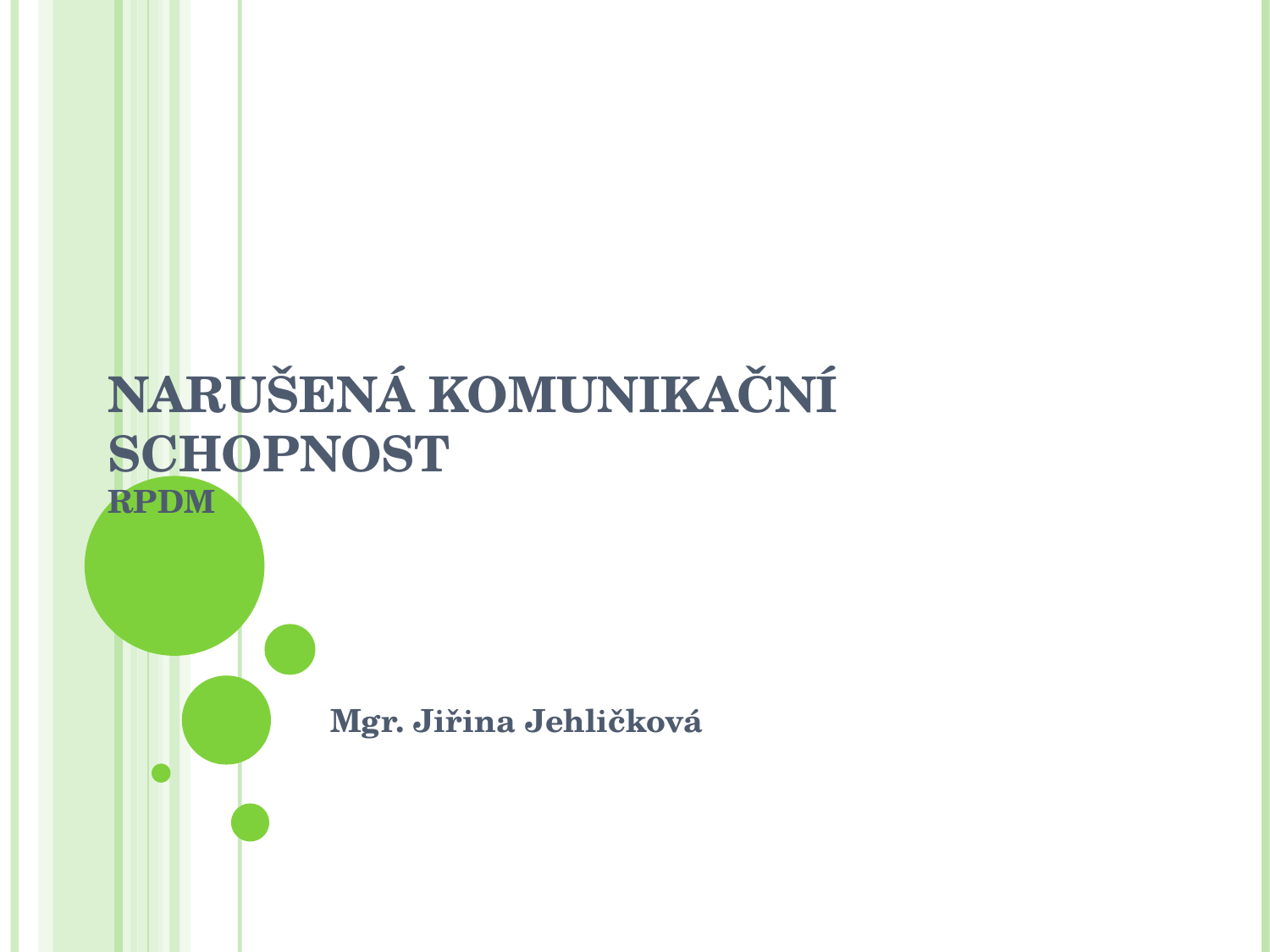

# Narušená komunikační schopnost RPDM
Mgr. Jiřina Jehličková